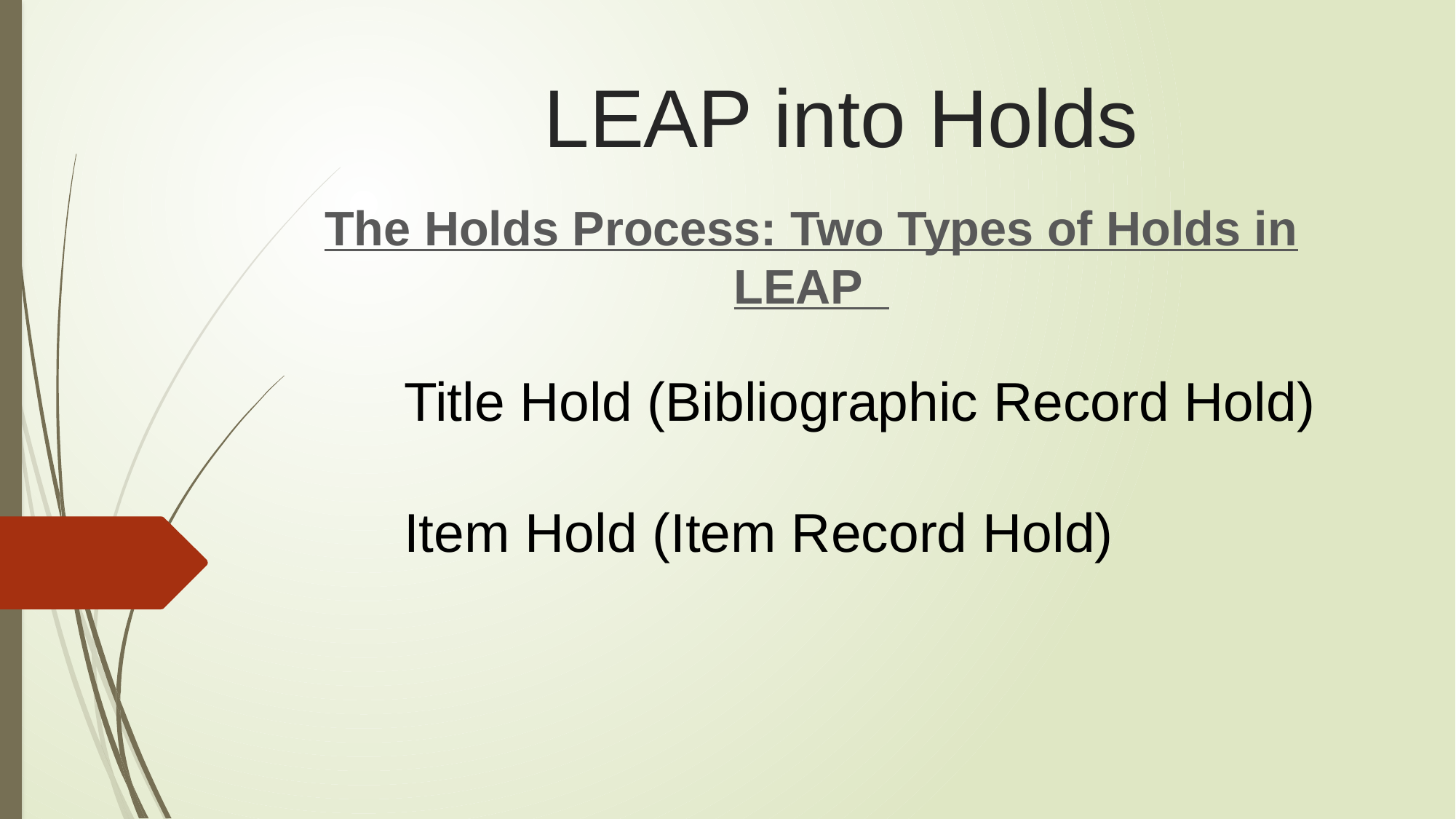

# LEAP into Holds
The Holds Process: Two Types of Holds in LEAP
Title Hold (Bibliographic Record Hold)

Item Hold (Item Record Hold)